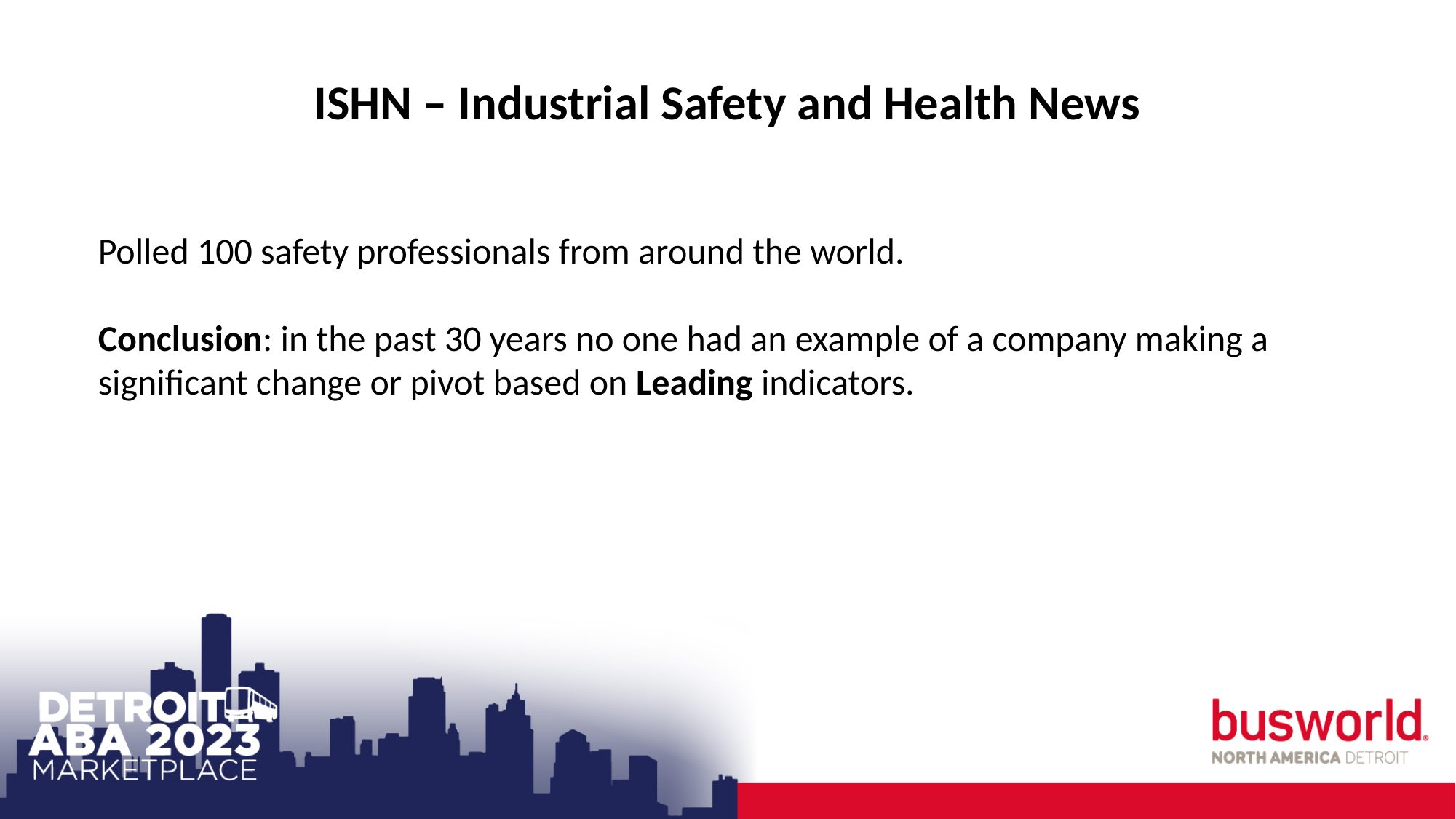

ISHN – Industrial Safety and Health News
Polled 100 safety professionals from around the world.

Conclusion: in the past 30 years no one had an example of a company making a significant change or pivot based on Leading indicators.